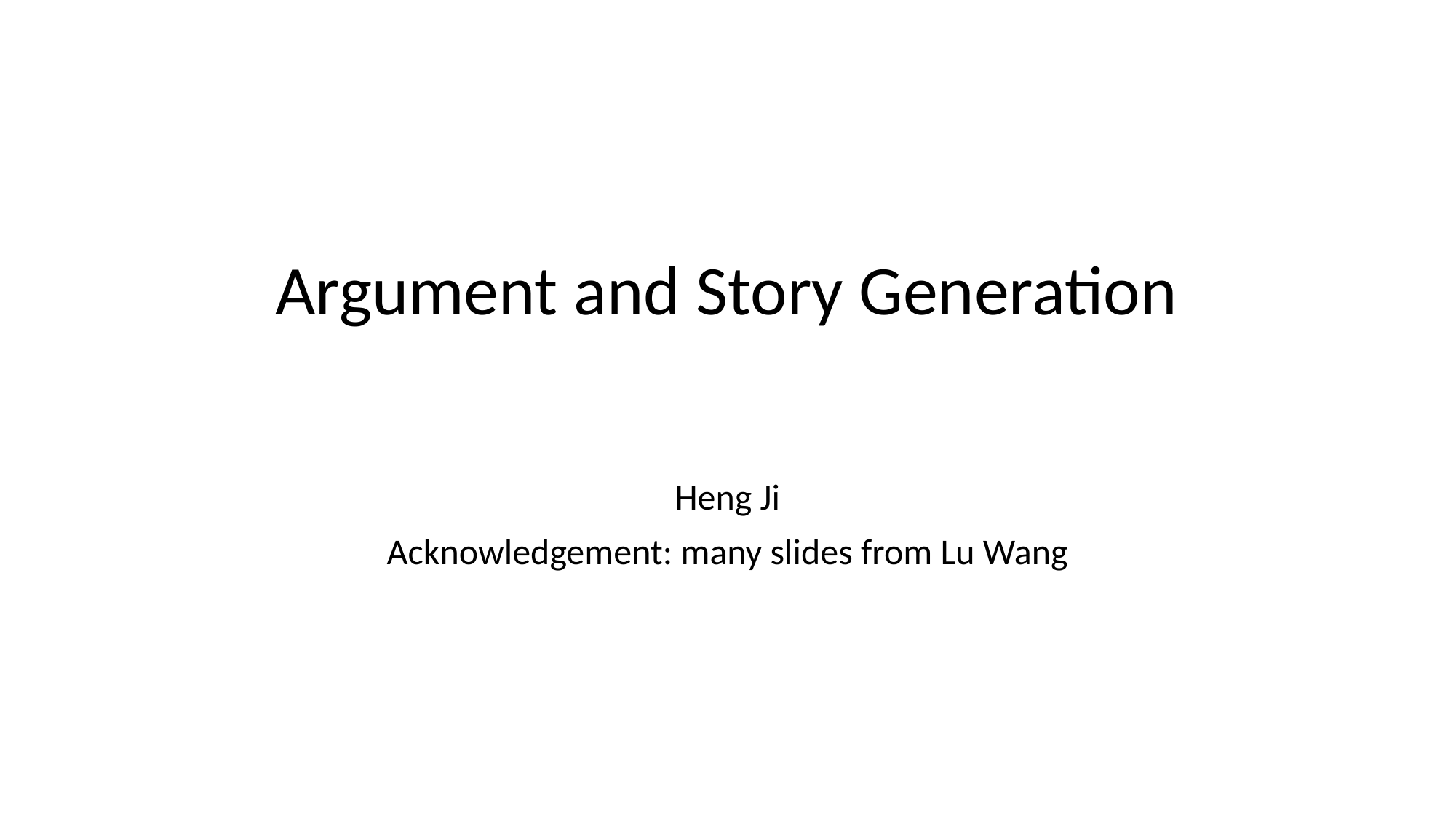

# Argument and Story Generation
Heng Ji
Acknowledgement: many slides from Lu Wang